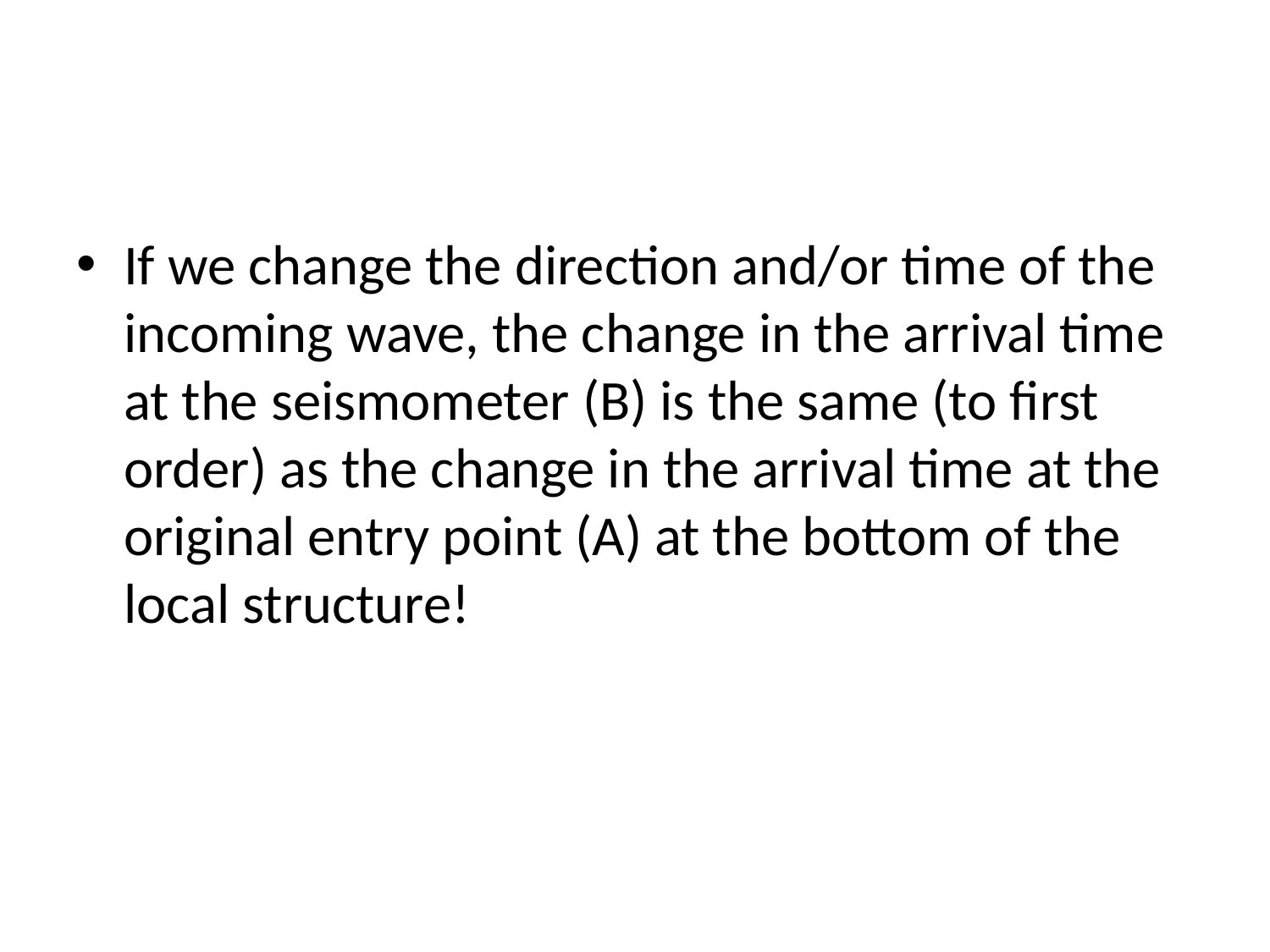

#
If we change the direction and/or time of the incoming wave, the change in the arrival time at the seismometer (B) is the same (to first order) as the change in the arrival time at the original entry point (A) at the bottom of the local structure!